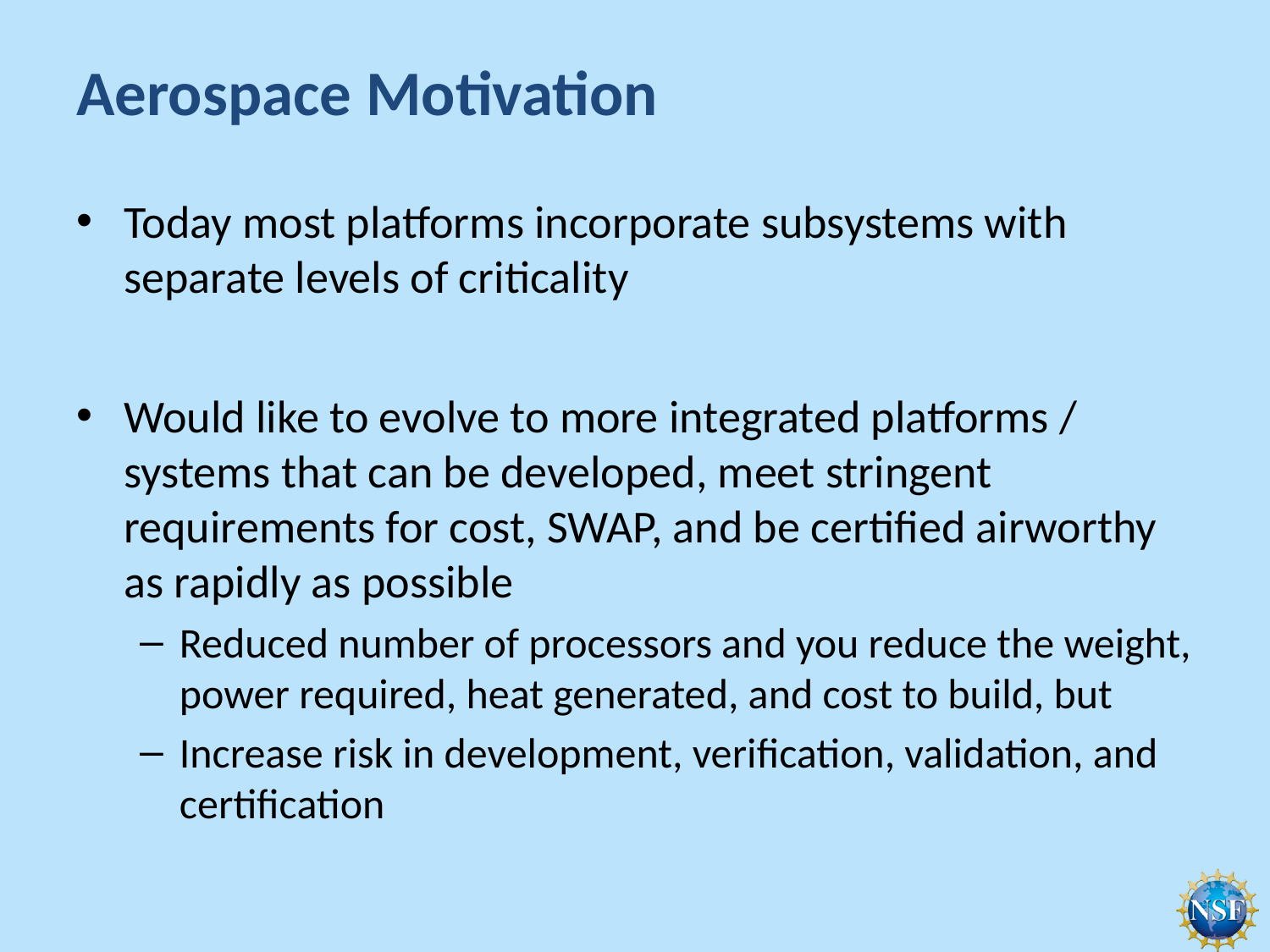

# Aerospace Motivation
Today most platforms incorporate subsystems with separate levels of criticality

Would like to evolve to more integrated platforms / systems that can be developed, meet stringent requirements for cost, SWAP, and be certified airworthy as rapidly as possible
Reduced number of processors and you reduce the weight, power required, heat generated, and cost to build, but
Increase risk in development, verification, validation, and certification